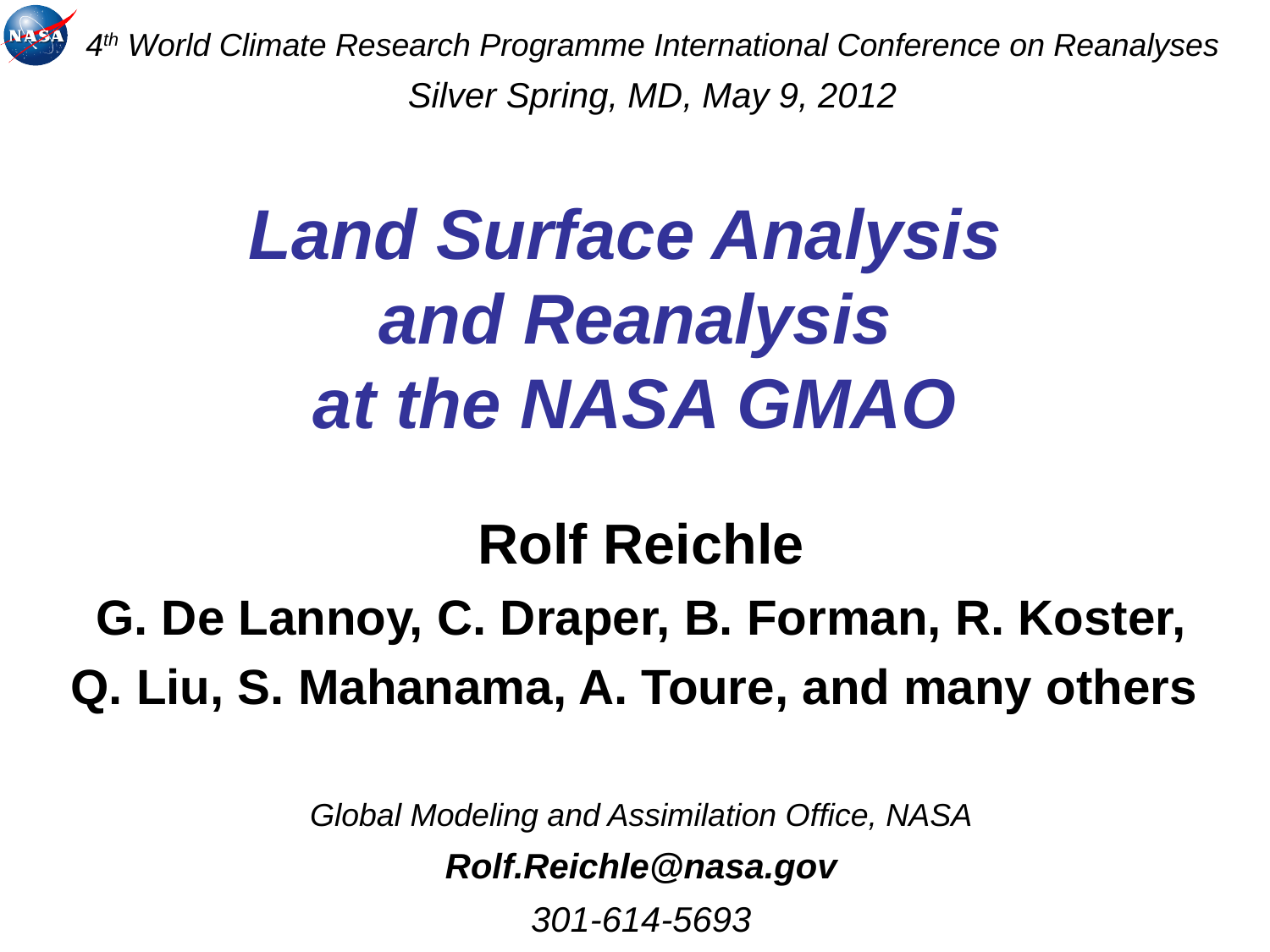

4th World Climate Research Programme International Conference on Reanalyses
Silver Spring, MD, May 9, 2012
Land Surface Analysis
and Reanalysis
at the NASA GMAO
Rolf Reichle
 G. De Lannoy, C. Draper, B. Forman, R. Koster,
Q. Liu, S. Mahanama, A. Toure, and many others

Global Modeling and Assimilation Office, NASA
Rolf.Reichle@nasa.gov
301-614-5693